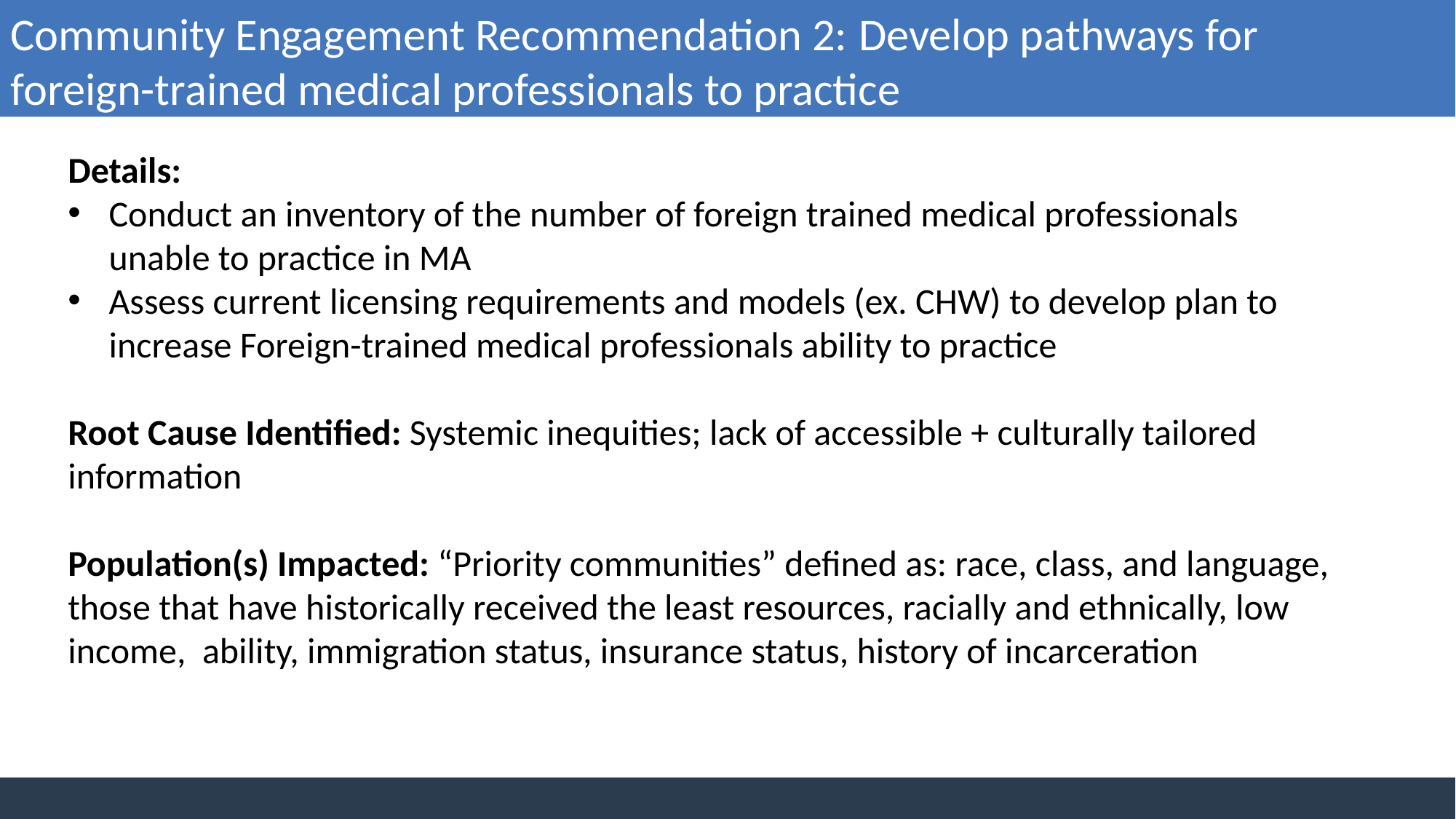

Community Engagement Recommendation 2: Develop pathways for foreign-trained medical professionals to practice
Details:
Conduct an inventory of the number of foreign trained medical professionals unable to practice in MA
Assess current licensing requirements and models (ex. CHW) to develop plan to increase Foreign-trained medical professionals ability to practice

Root Cause Identified: Systemic inequities; lack of accessible + culturally tailored information

Population(s) Impacted: “Priority communities” defined as: race, class, and language, those that have historically received the least resources, racially and ethnically, low income,  ability, immigration status, insurance status, history of incarceration